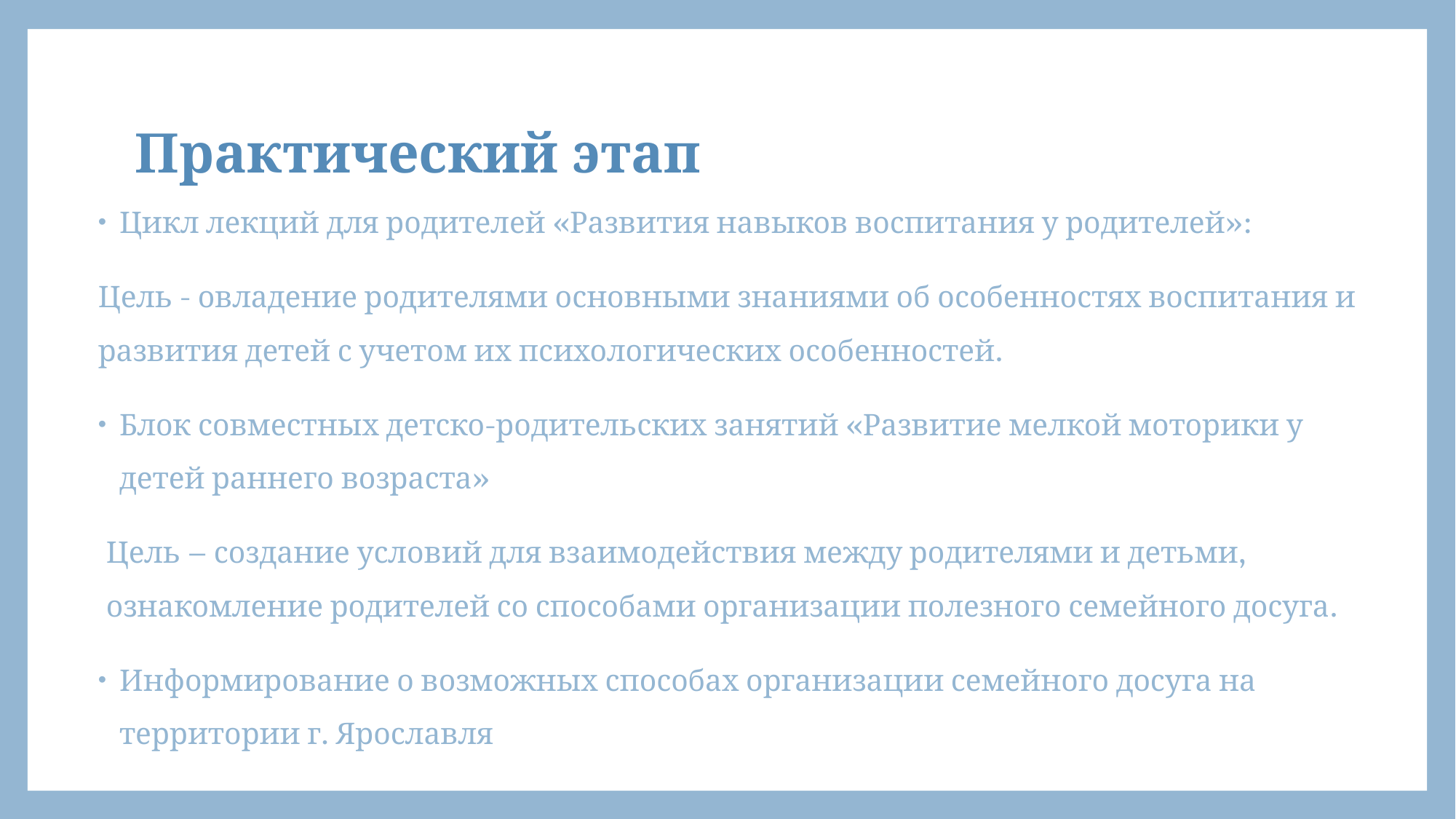

# Практический этап
Цикл лекций для родителей «Развития навыков воспитания у родителей»:
Цель - овладение родителями основными знаниями об особенностях воспитания и развития детей с учетом их психологических особенностей.
Блок совместных детско-родительских занятий «Развитие мелкой моторики у детей раннего возраста»
Цель – создание условий для взаимодействия между родителями и детьми, ознакомление родителей со способами организации полезного семейного досуга.
Информирование о возможных способах организации семейного досуга на территории г. Ярославля
25